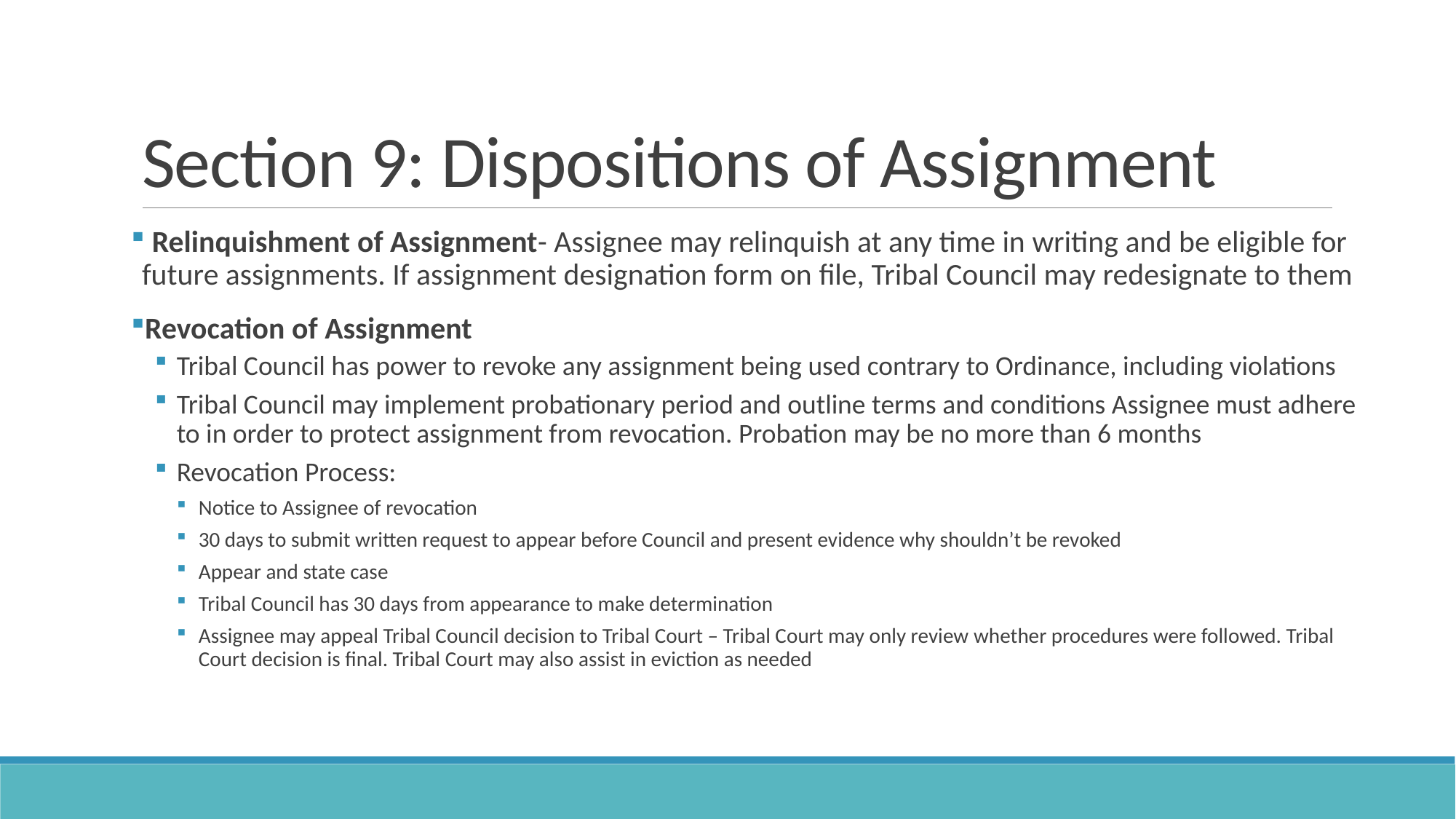

# Section 9: Dispositions of Assignment
 Relinquishment of Assignment- Assignee may relinquish at any time in writing and be eligible for future assignments. If assignment designation form on file, Tribal Council may redesignate to them
Revocation of Assignment
Tribal Council has power to revoke any assignment being used contrary to Ordinance, including violations
Tribal Council may implement probationary period and outline terms and conditions Assignee must adhere to in order to protect assignment from revocation. Probation may be no more than 6 months
Revocation Process:
Notice to Assignee of revocation
30 days to submit written request to appear before Council and present evidence why shouldn’t be revoked
Appear and state case
Tribal Council has 30 days from appearance to make determination
Assignee may appeal Tribal Council decision to Tribal Court – Tribal Court may only review whether procedures were followed. Tribal Court decision is final. Tribal Court may also assist in eviction as needed